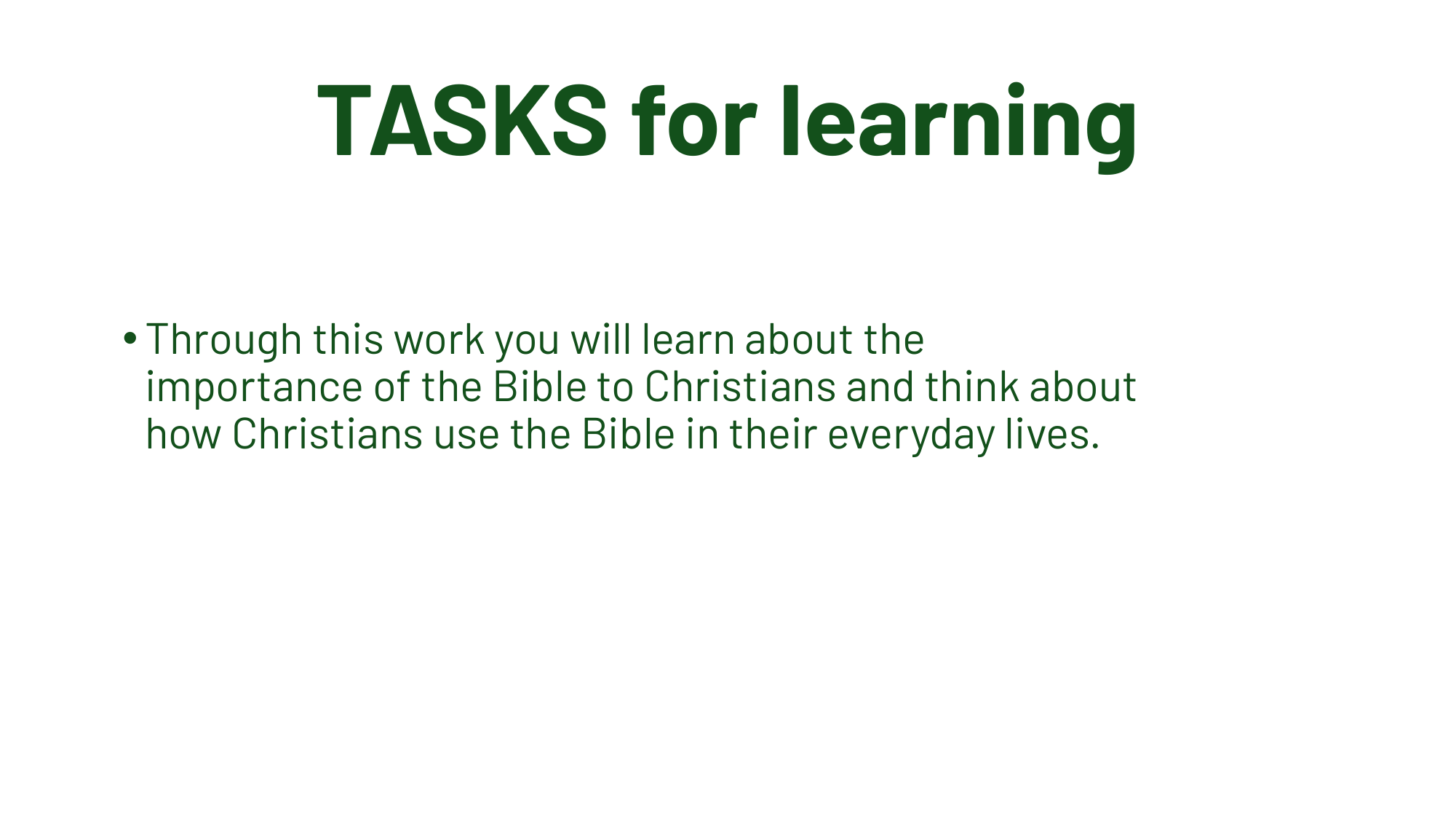

# TASKS for learning
Through this work you will learn about the importance of the Bible to Christians and think about how Christians use the Bible in their everyday lives.